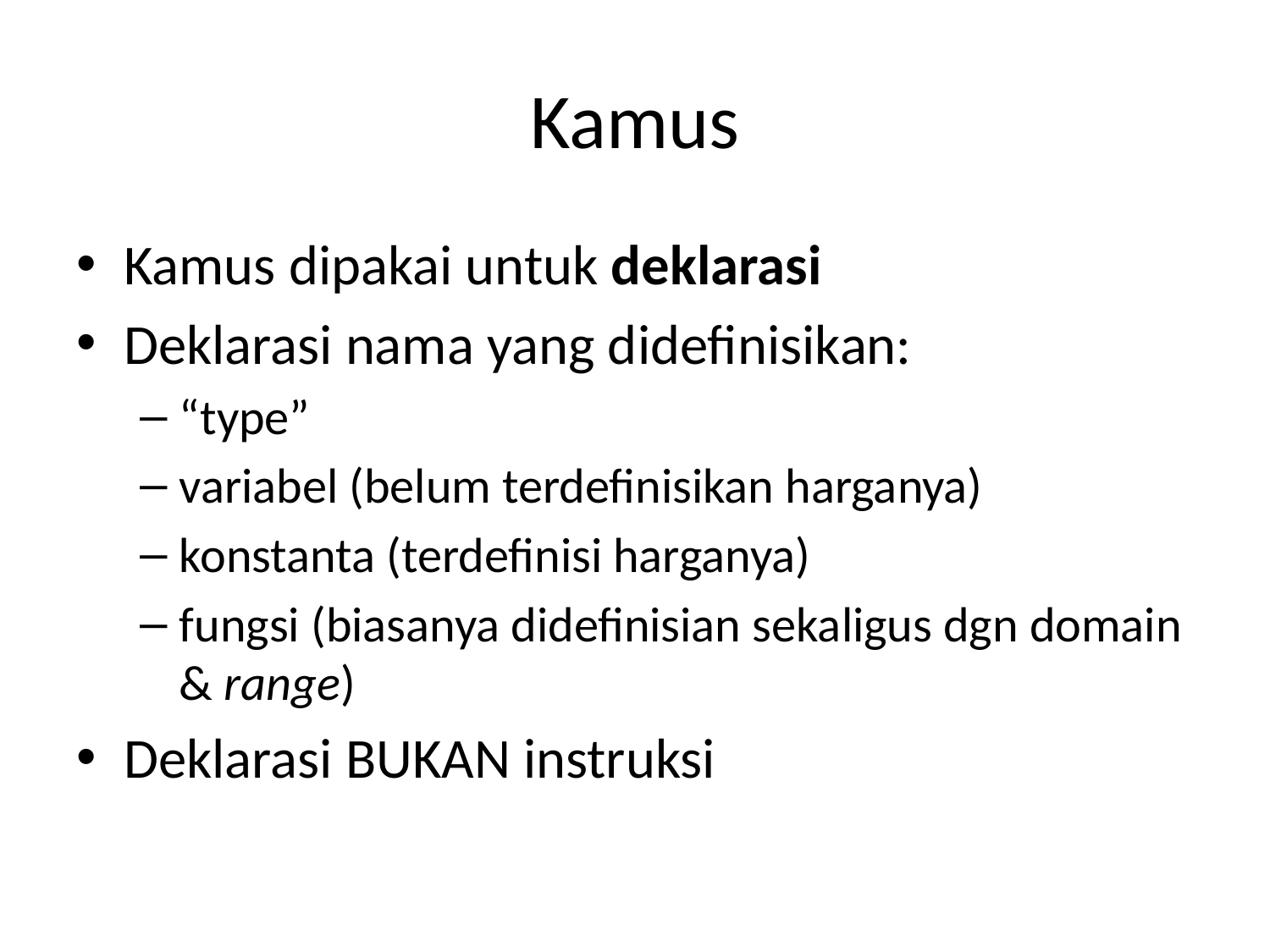

# Kamus
Kamus dipakai untuk deklarasi
Deklarasi nama yang didefinisikan:
“type”
variabel (belum terdefinisikan harganya)
konstanta (terdefinisi harganya)
fungsi (biasanya didefinisian sekaligus dgn domain & range)
Deklarasi BUKAN instruksi